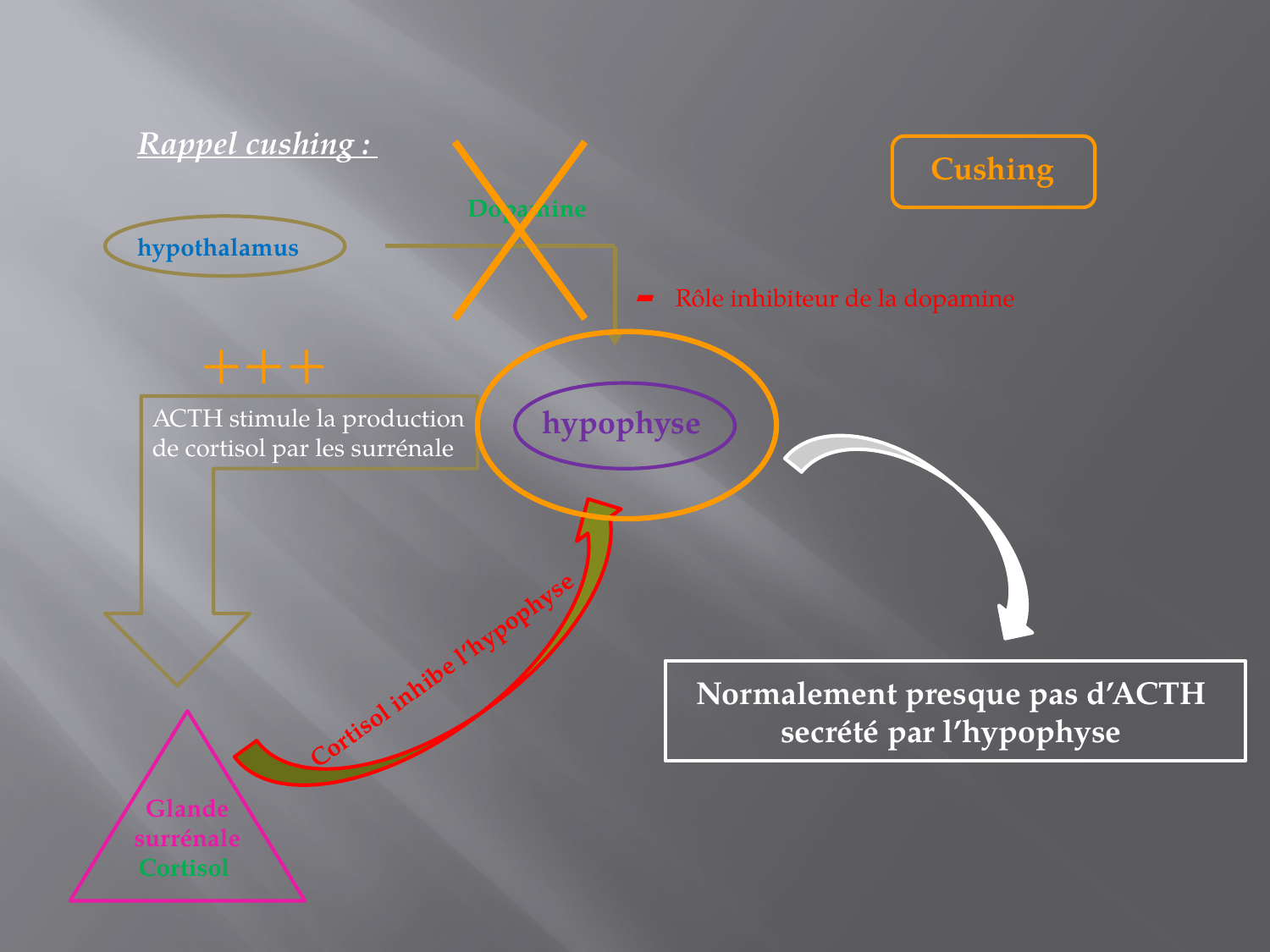

Rappel cushing :

Cushing
Dopamine

hypothalamus
-
Rôle inhibiteur de la dopamine
+++

ACTH stimule la production de cortisol par les surrénale
hypophyse

Cortisol inhibe l’hypophyse

Normalement presque pas d’ACTH secrété par l’hypophyse

Glande surrénale
Cortisol